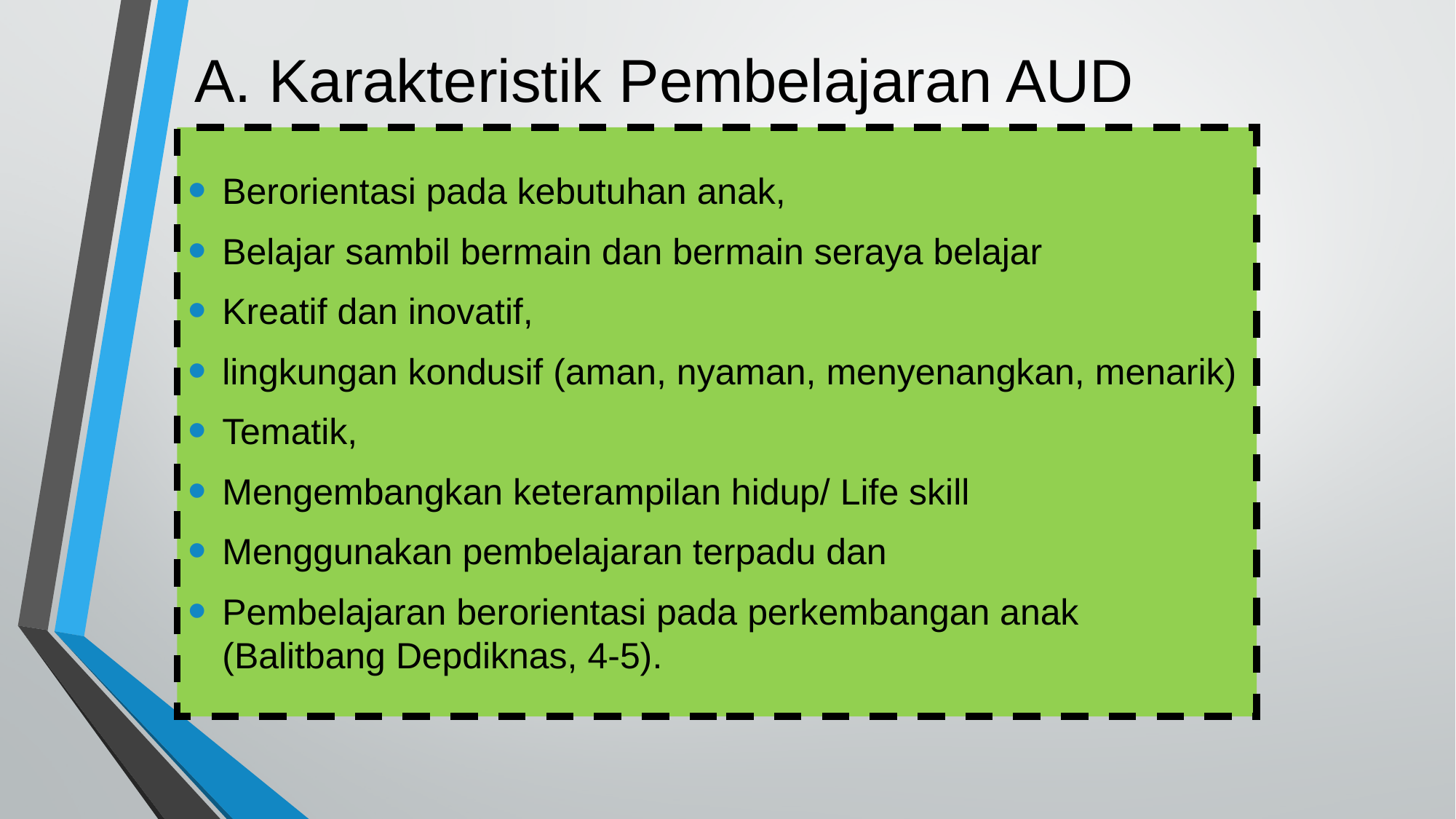

# A. Karakteristik Pembelajaran AUD
Berorientasi pada kebutuhan anak,
Belajar sambil bermain dan bermain seraya belajar
Kreatif dan inovatif,
lingkungan kondusif (aman, nyaman, menyenangkan, menarik)
Tematik,
Mengembangkan keterampilan hidup/ Life skill
Menggunakan pembelajaran terpadu dan
Pembelajaran berorientasi pada perkembangan anak (Balitbang Depdiknas, 4-5).